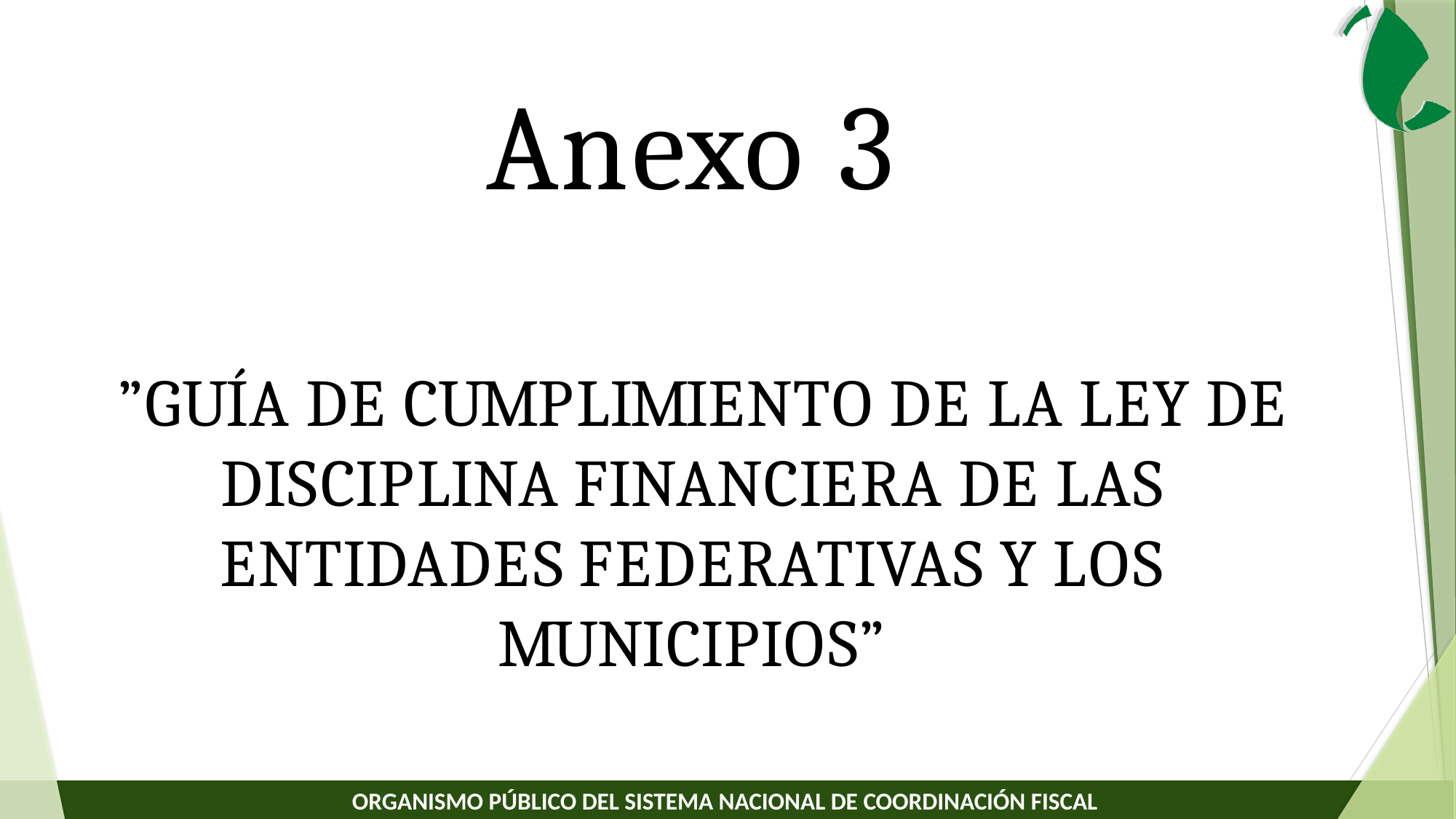

Anexo 3

”GUÍA DE CUMPLIMIENTO DE LA LEY DE DISCIPLINA FINANCIERA DE LAS ENTIDADES FEDERATIVAS Y LOS MUNICIPIOS”